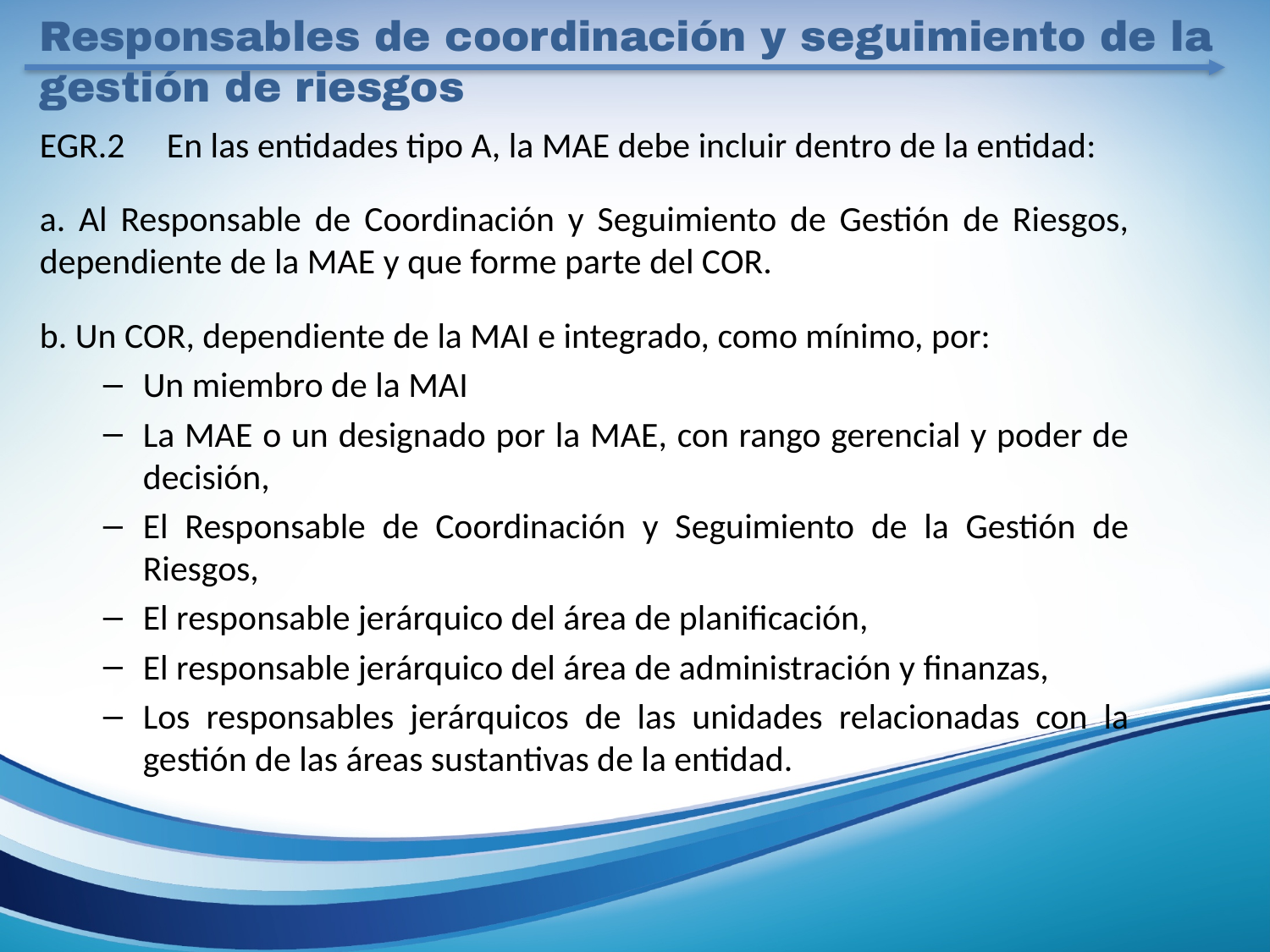

Responsables de coordinación y seguimiento de la gestión de riesgos
EGR.2	En las entidades tipo A, la MAE debe incluir dentro de la entidad:

a. Al Responsable de Coordinación y Seguimiento de Gestión de Riesgos, dependiente de la MAE y que forme parte del COR.

b. Un COR, dependiente de la MAI e integrado, como mínimo, por:
Un miembro de la MAI
La MAE o un designado por la MAE, con rango gerencial y poder de decisión,
El Responsable de Coordinación y Seguimiento de la Gestión de Riesgos,
El responsable jerárquico del área de planificación,
El responsable jerárquico del área de administración y finanzas,
Los responsables jerárquicos de las unidades relacionadas con la gestión de las áreas sustantivas de la entidad.